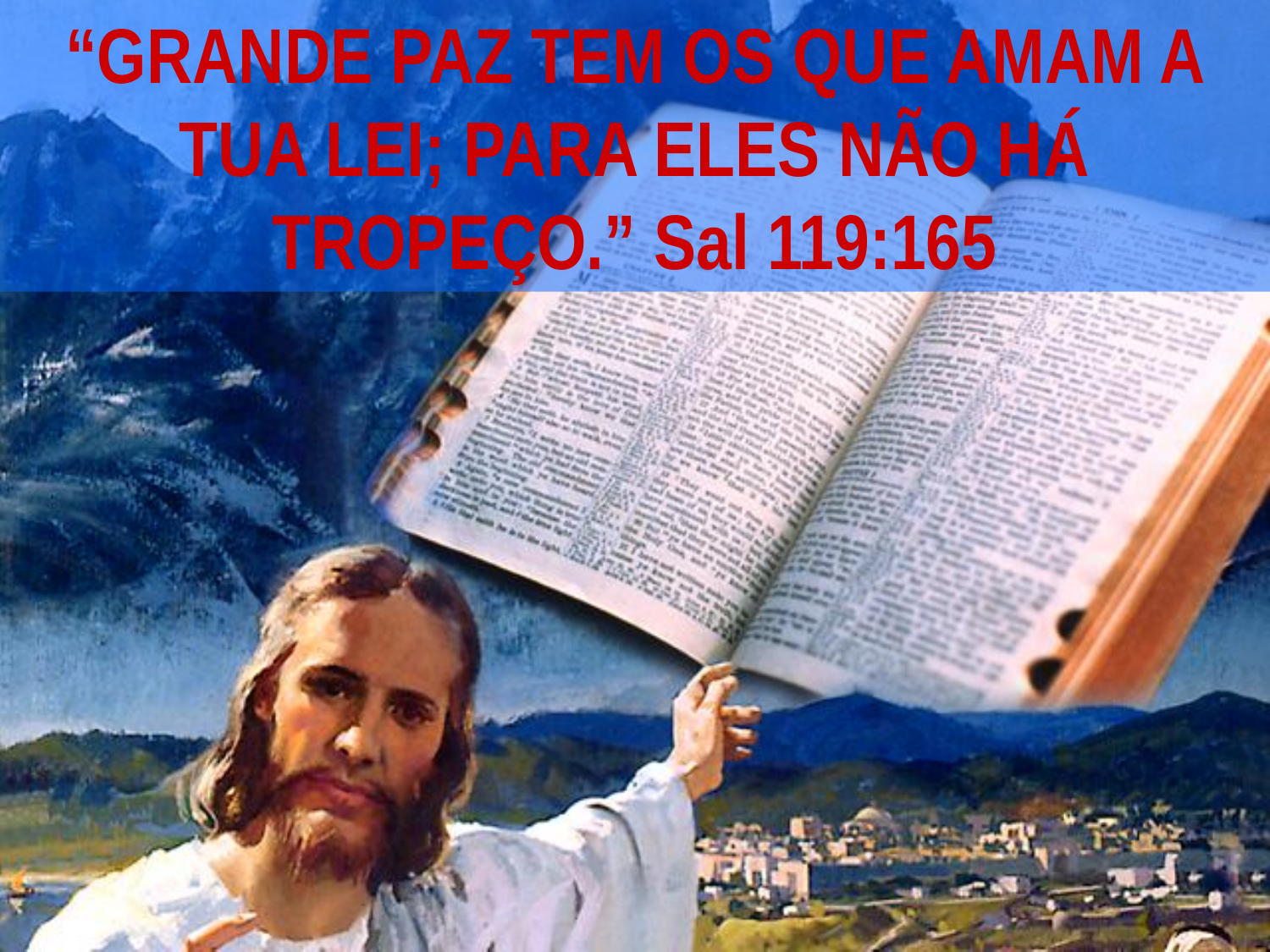

“GRANDE PAZ TEM OS QUE AMAM A TUA LEI; PARA ELES NÃO HÁ TROPEÇO.” Sal 119:165